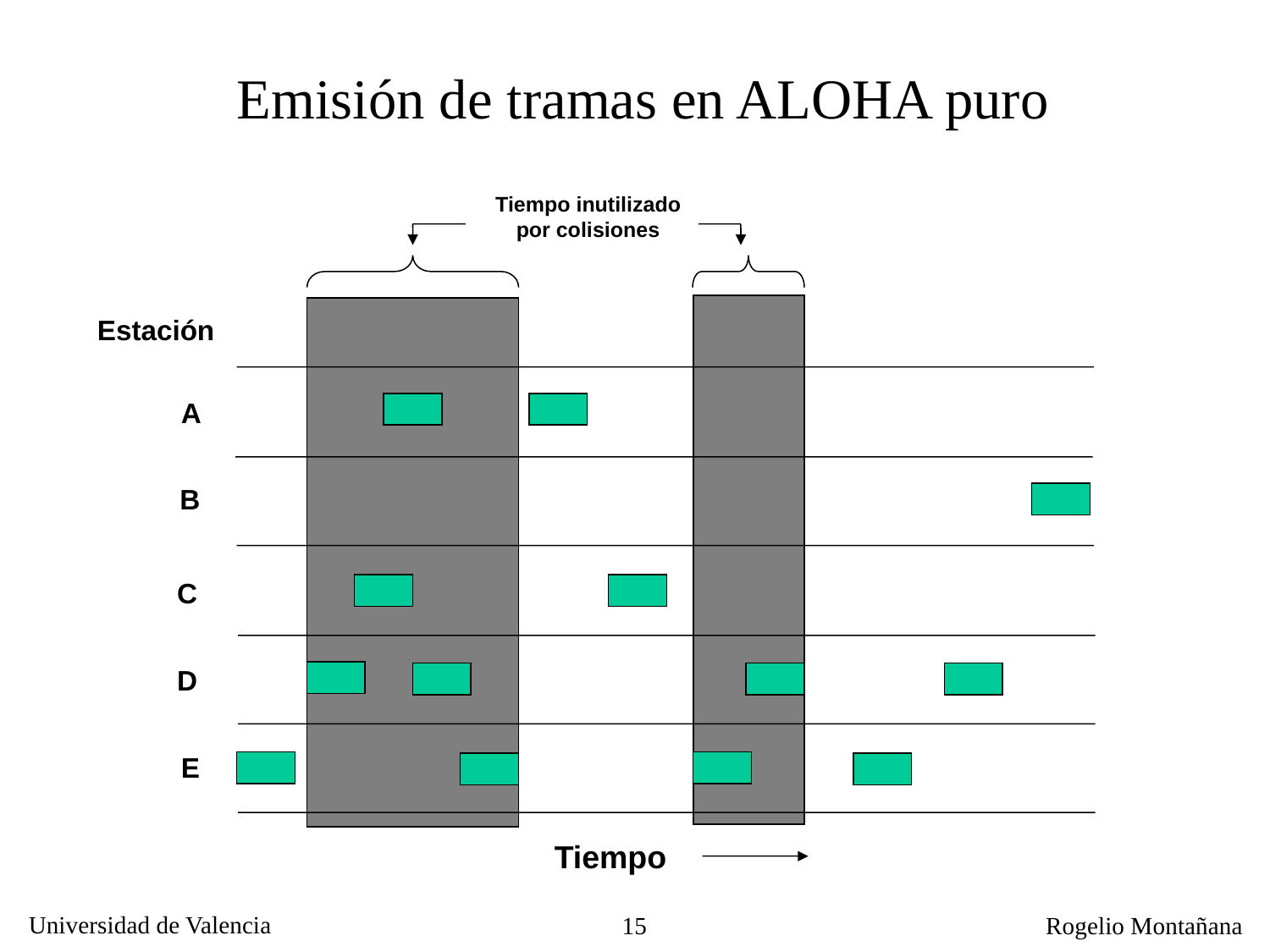

Emisión de tramas en ALOHA puro

Tiempo inutilizado
por colisiones

Estación

A

B

C

D

E

Tiempo